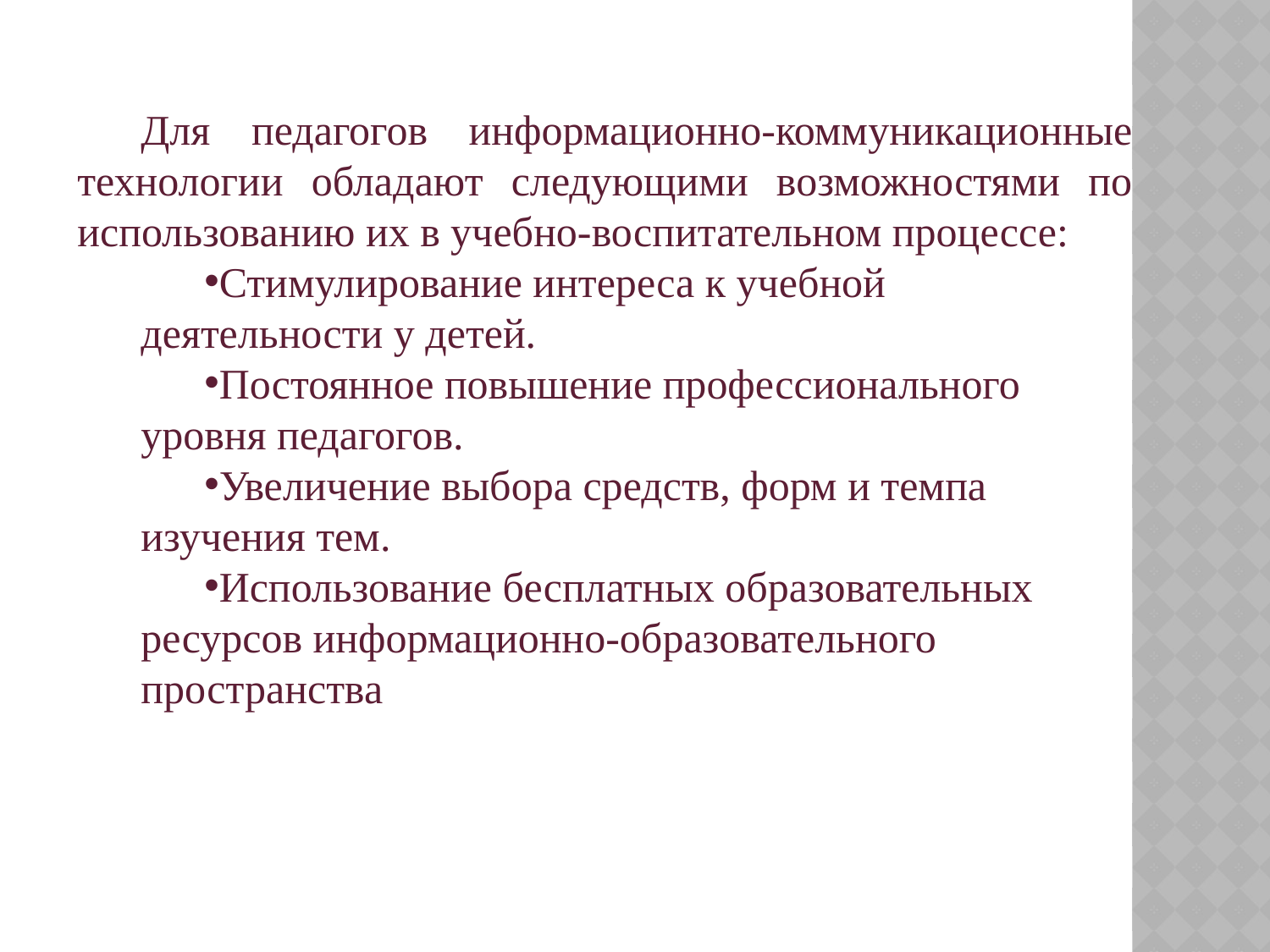

Для педагогов информационно-коммуникационные технологии обладают следующими возможностями по использованию их в учебно-воспитательном процессе:
Стимулирование интереса к учебной деятельности у детей.
Постоянное повышение профессионального уровня педагогов.
Увеличение выбора средств, форм и темпа изучения тем.
Использование бесплатных образовательных ресурсов информационно-образовательного пространства